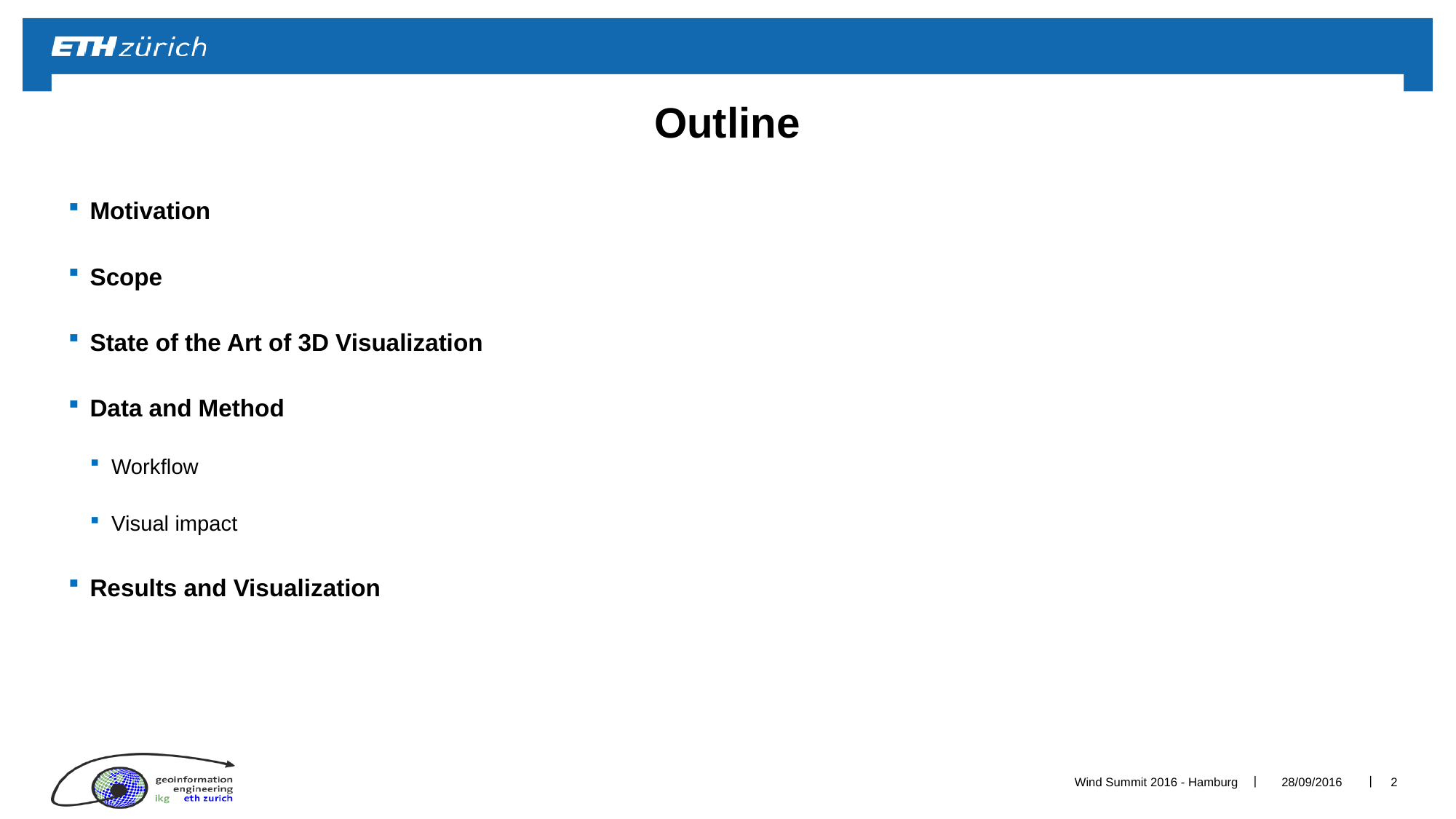

# Outline
Motivation
Scope
State of the Art of 3D Visualization
Data and Method
Workflow
Visual impact
Results and Visualization
Wind Summit 2016 - Hamburg
28/09/2016
2